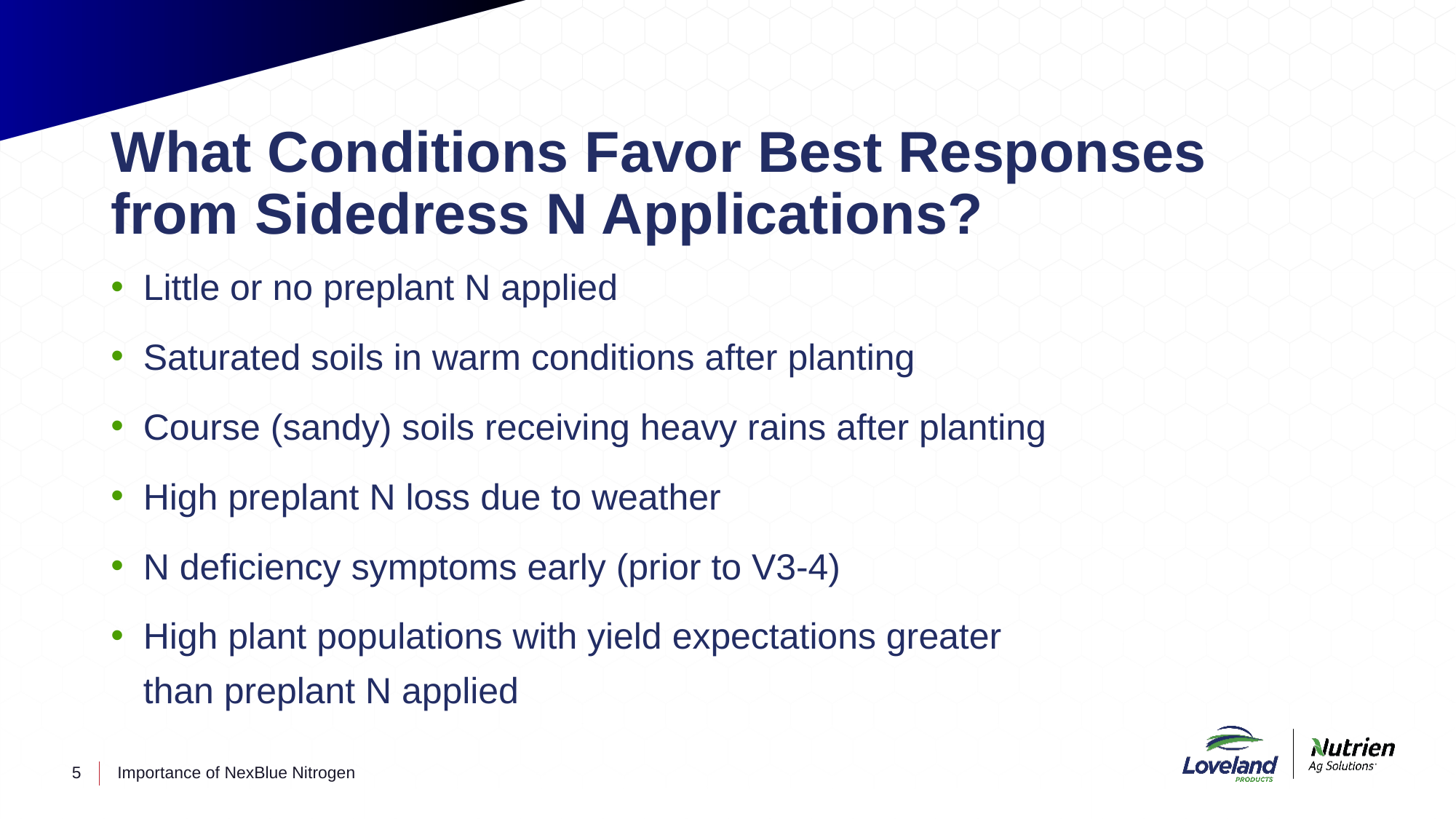

# What Conditions Favor Best Responses from Sidedress N Applications?
Little or no preplant N applied
Saturated soils in warm conditions after planting
Course (sandy) soils receiving heavy rains after planting
High preplant N loss due to weather
N deficiency symptoms early (prior to V3-4)
High plant populations with yield expectations greater
than preplant N applied

5
Importance of NexBlue Nitrogen